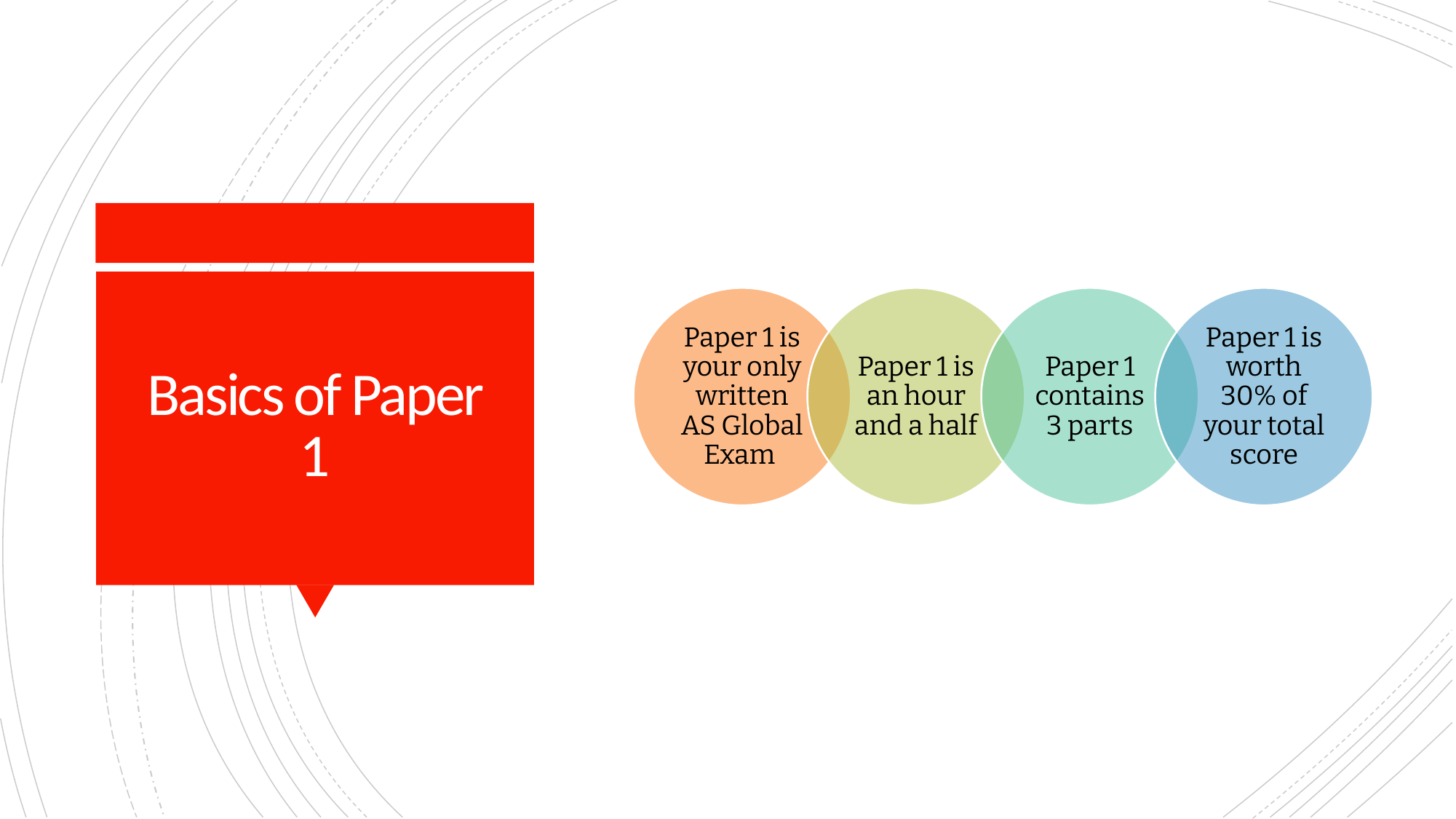

Paper 1 is your only written AS Global Exam
Paper 1 is an hour and a half
Paper 1 contains 3 parts
Paper 1 is worth 30% of your total score
# Basics of Paper 1